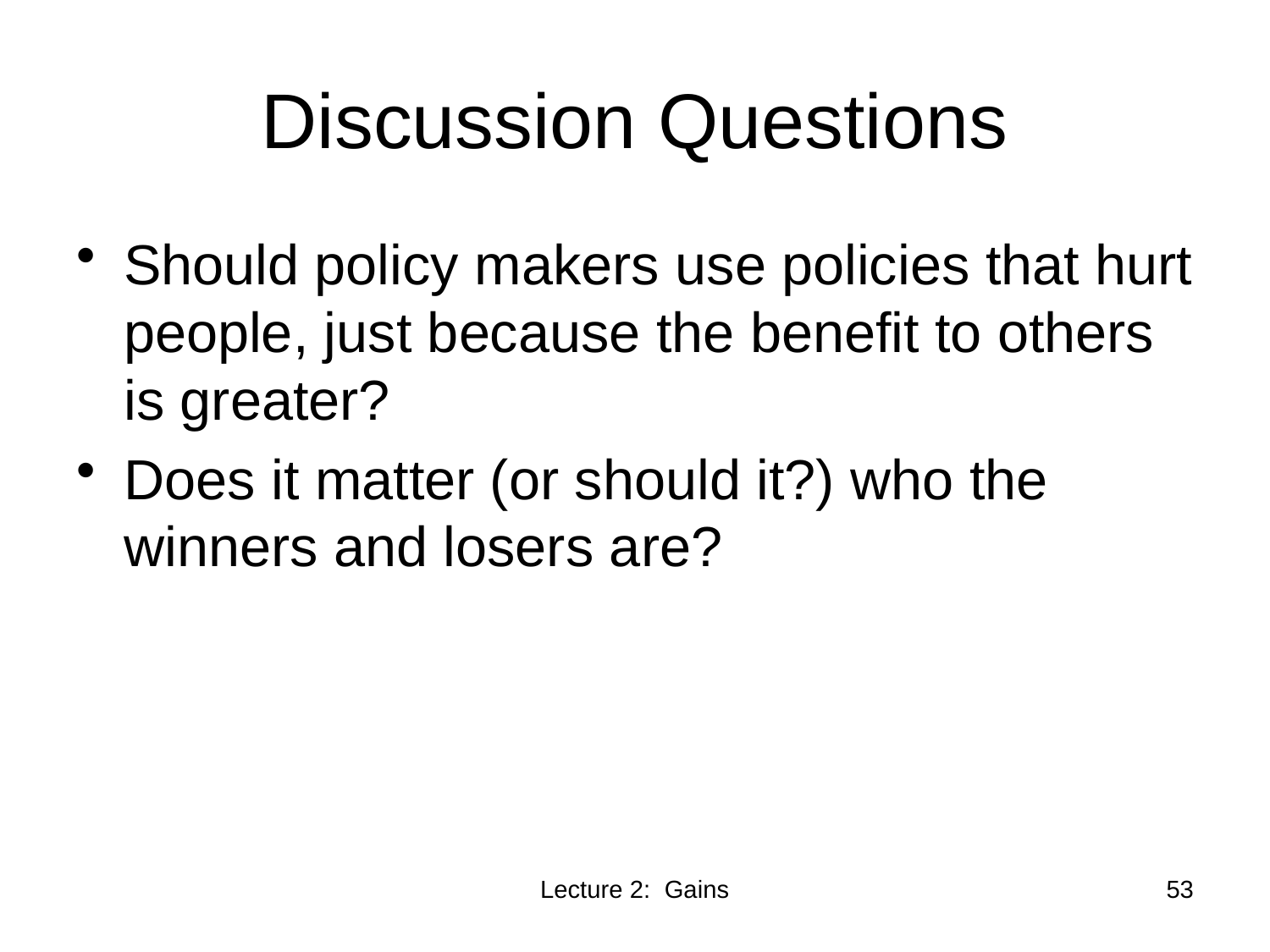

# Discussion Questions
Should policy makers use policies that hurt people, just because the benefit to others is greater?
Does it matter (or should it?) who the winners and losers are?
Lecture 2:  Gains
53